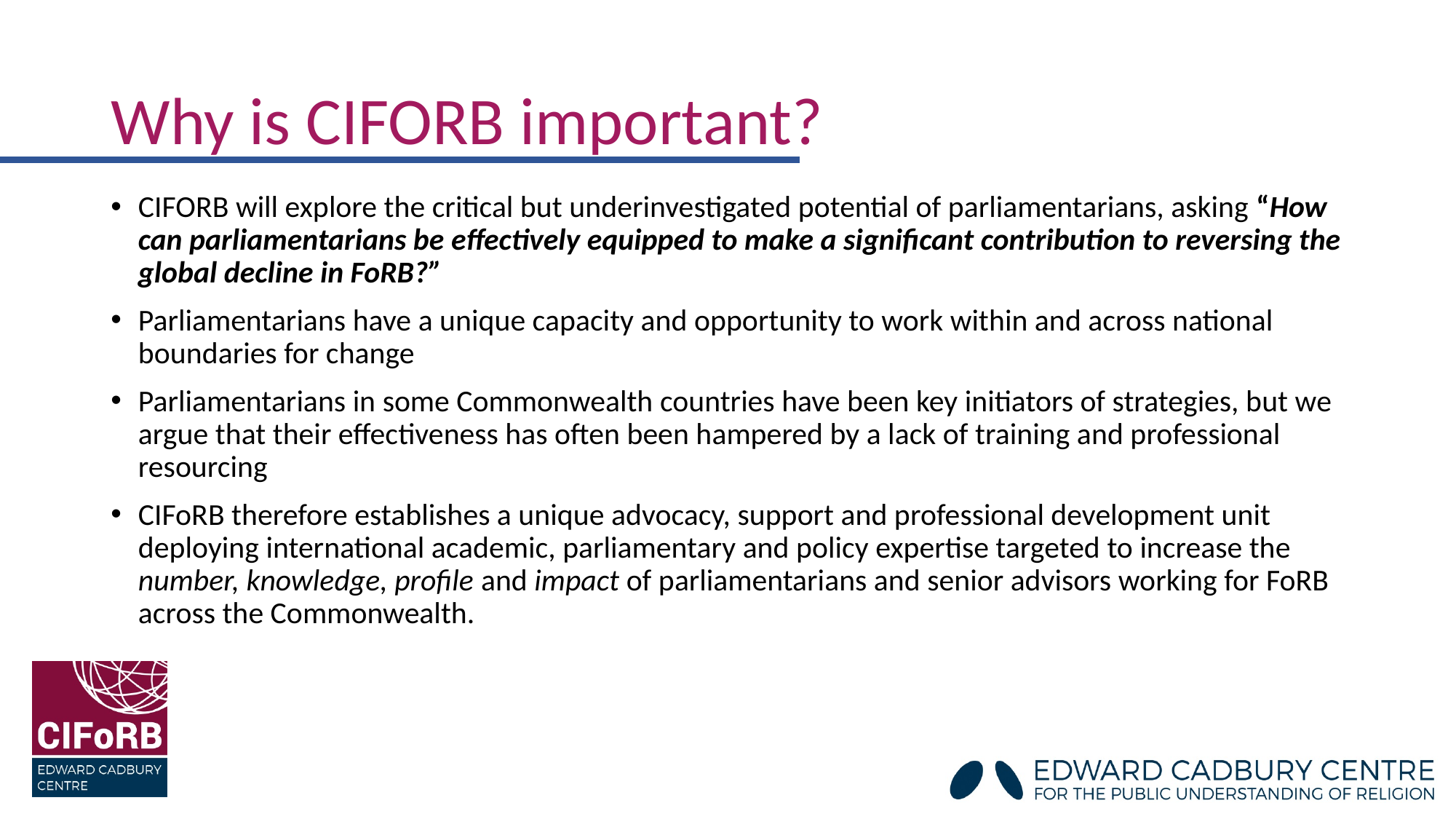

# Why is CIFORB important?
CIFORB will explore the critical but underinvestigated potential of parliamentarians, asking “How can parliamentarians be effectively equipped to make a significant contribution to reversing the global decline in FoRB?”
Parliamentarians have a unique capacity and opportunity to work within and across national boundaries for change
Parliamentarians in some Commonwealth countries have been key initiators of strategies, but we argue that their effectiveness has often been hampered by a lack of training and professional resourcing
CIFoRB therefore establishes a unique advocacy, support and professional development unit deploying international academic, parliamentary and policy expertise targeted to increase the number, knowledge, profile and impact of parliamentarians and senior advisors working for FoRB across the Commonwealth.